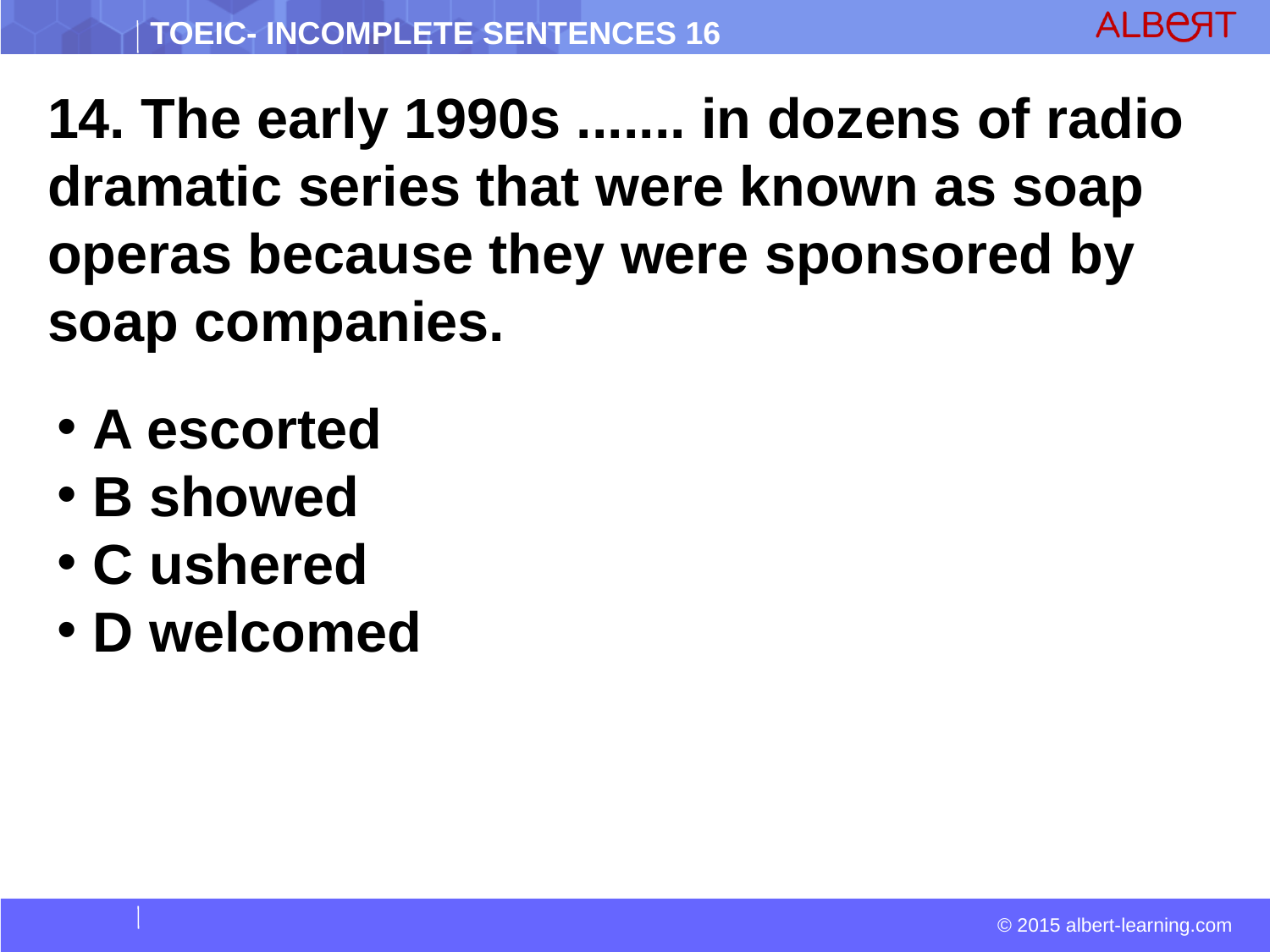

14. The early 1990s ....... in dozens of radio dramatic series that were known as soap operas because they were sponsored by soap companies.
 A escorted
 B showed
 C ushered
 D welcomed